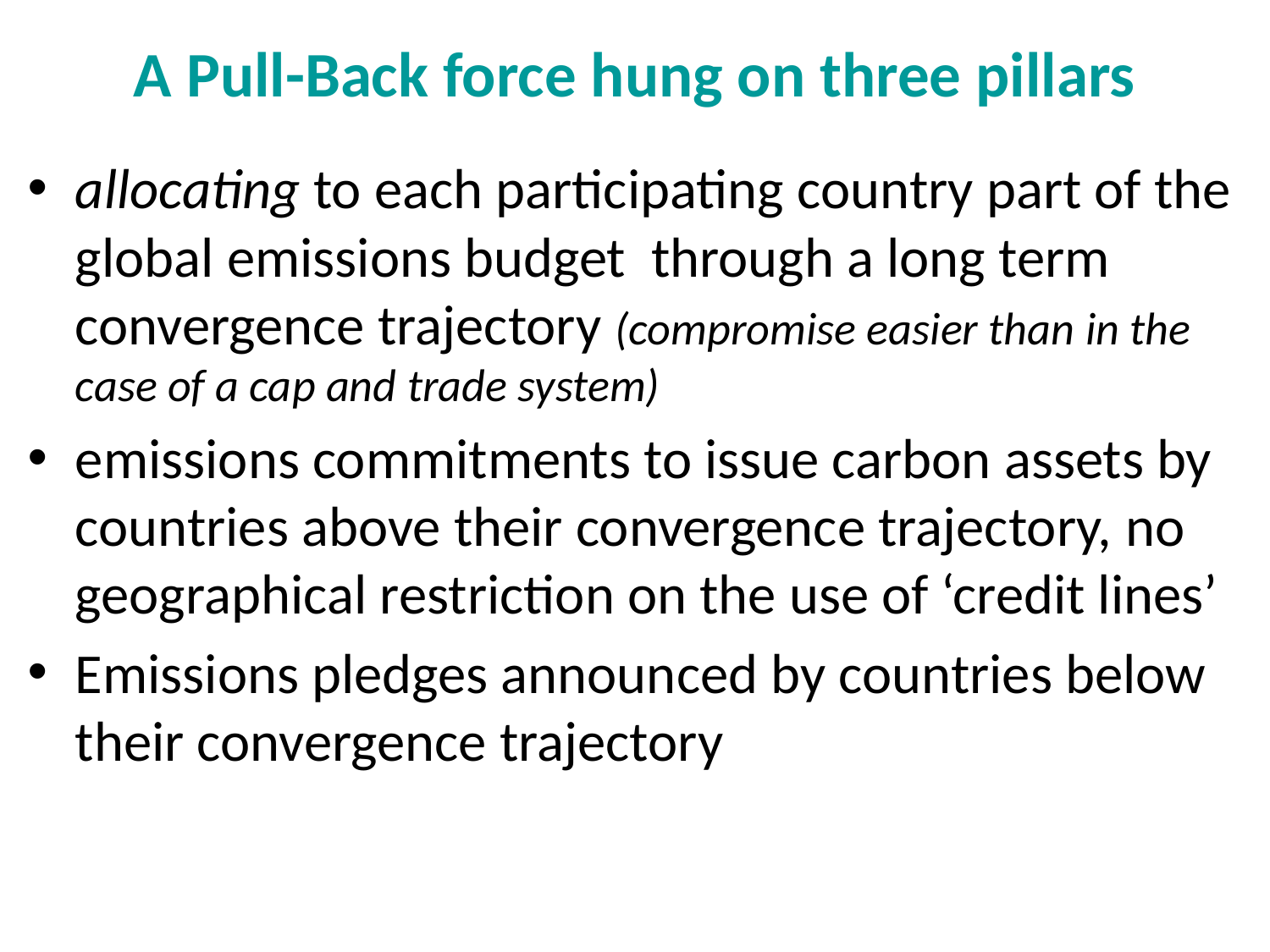

# A Pull-Back force hung on three pillars
allocating to each participating country part of the global emissions budget  through a long term convergence trajectory (compromise easier than in the case of a cap and trade system)
emissions commitments to issue carbon assets by countries above their convergence trajectory, no geographical restriction on the use of ‘credit lines’
Emissions pledges announced by countries below their convergence trajectory